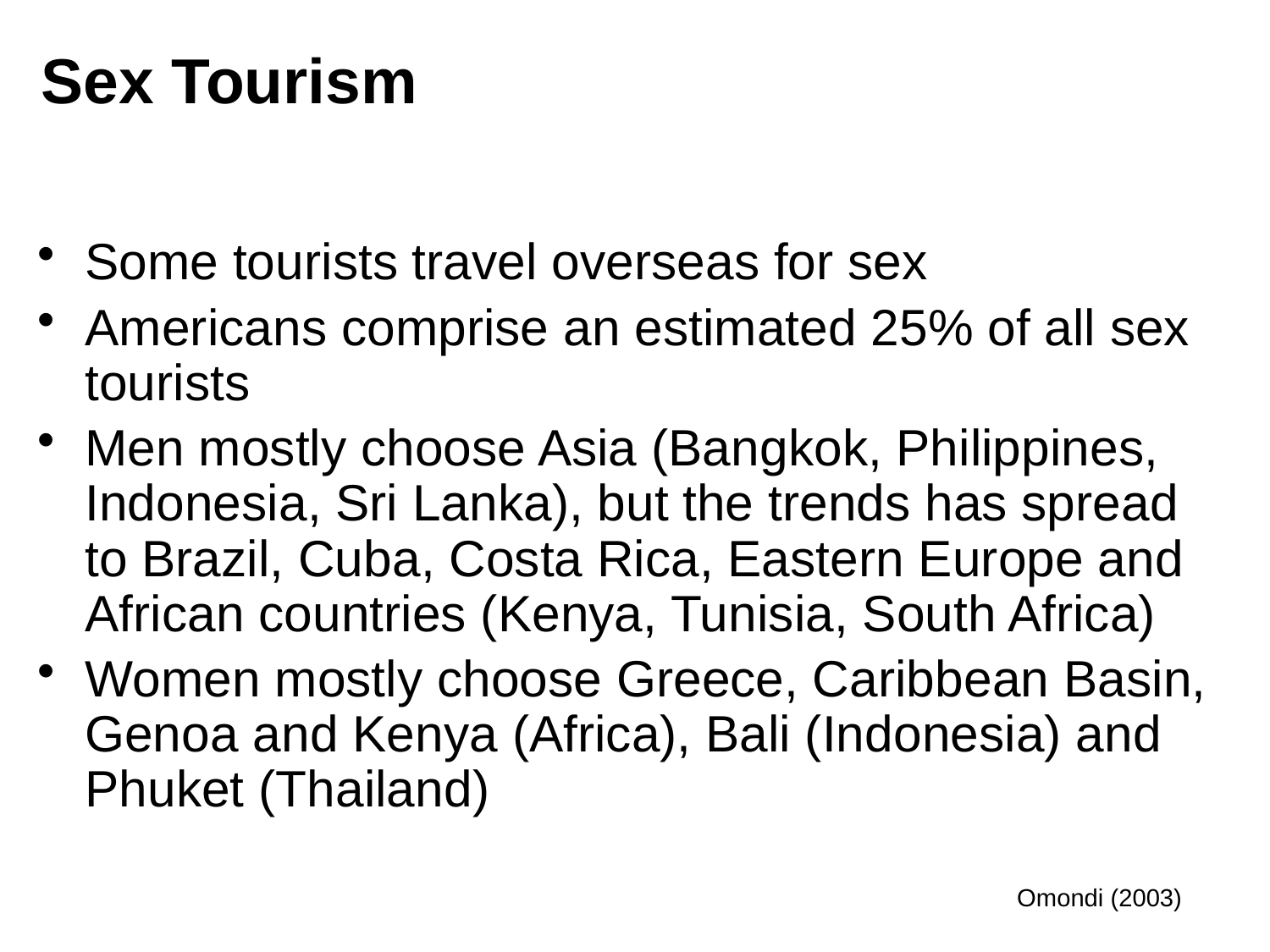

# Sex Tourism
Some tourists travel overseas for sex
Americans comprise an estimated 25% of all sex tourists
Men mostly choose Asia (Bangkok, Philippines, Indonesia, Sri Lanka), but the trends has spread to Brazil, Cuba, Costa Rica, Eastern Europe and African countries (Kenya, Tunisia, South Africa)
Women mostly choose Greece, Caribbean Basin, Genoa and Kenya (Africa), Bali (Indonesia) and Phuket (Thailand)
Omondi (2003)